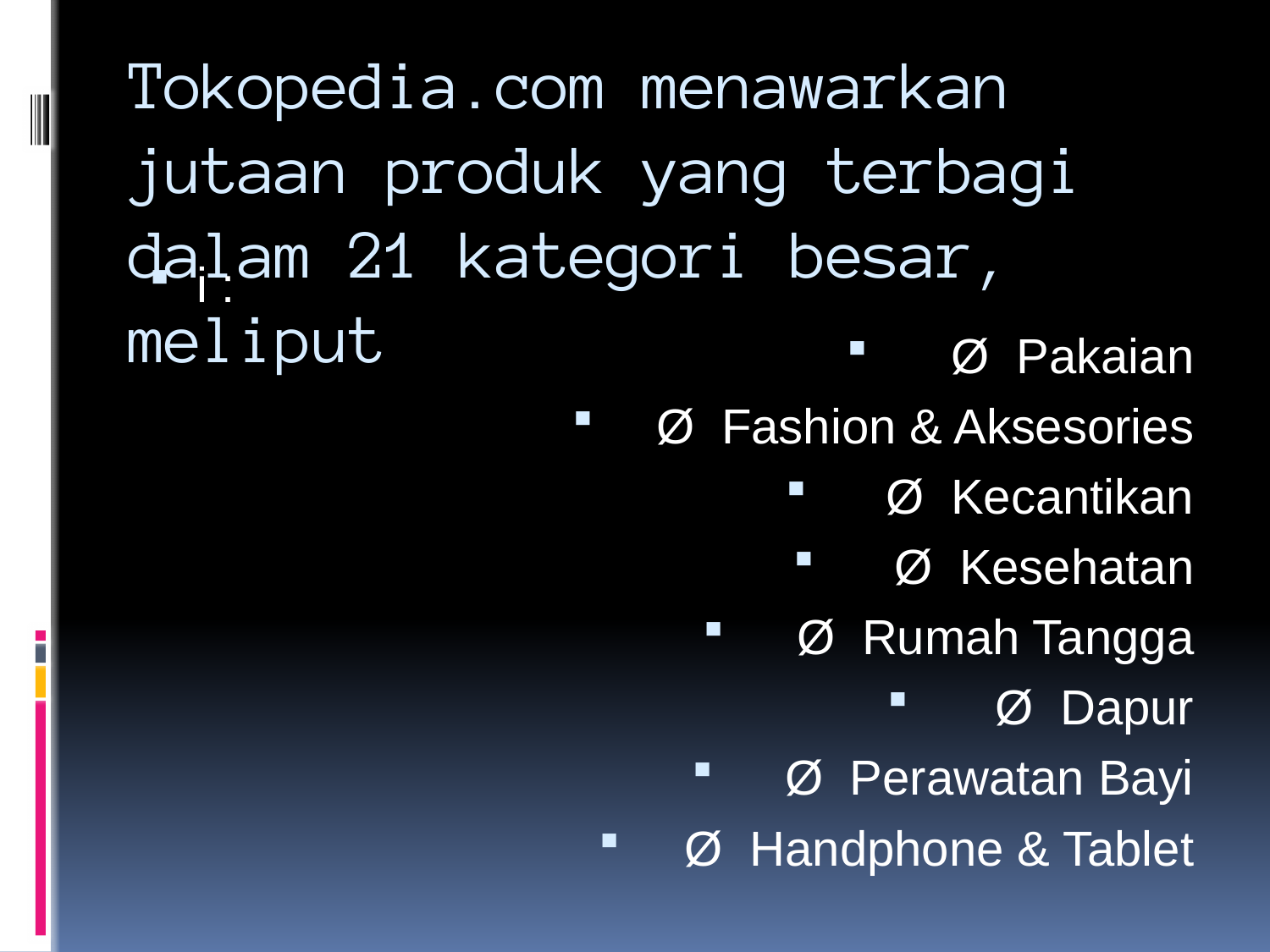

# Tokopedia.com menawarkan jutaan produk yang terbagi dalam 21 kategori besar, meliput
i :
Ø  Pakaian
Ø  Fashion & Aksesories
Ø  Kecantikan
Ø  Kesehatan
Ø  Rumah Tangga
Ø  Dapur
Ø  Perawatan Bayi
Ø  Handphone & Tablet